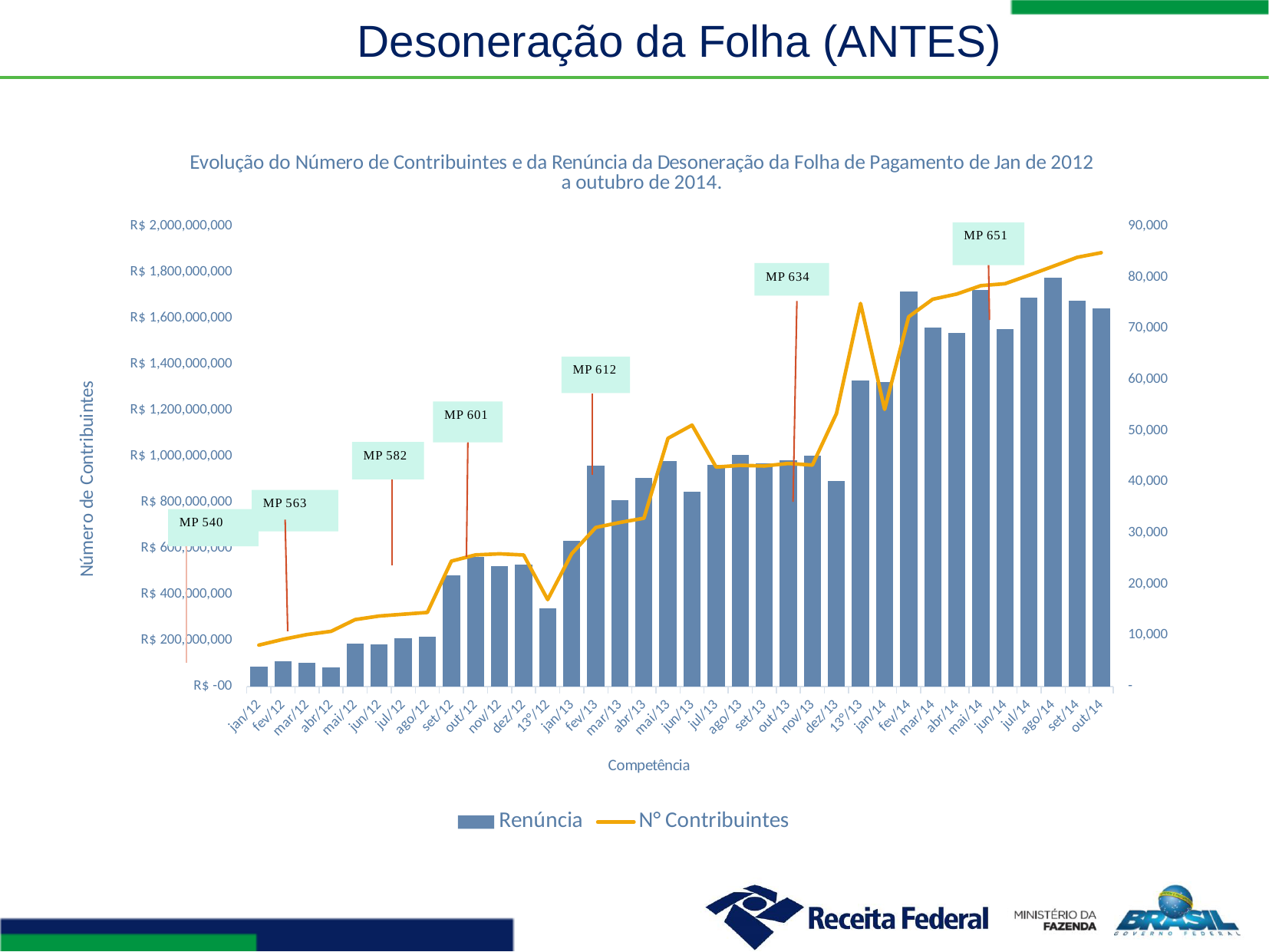

# Desoneração da Folha (ANTES)

### Chart: Evolução do Número de Contribuintes e da Renúncia da Desoneração da Folha de Pagamento de Jan de 2012 a outubro de 2014.

| Category | Renúncia | N° Contribuintes |
|---|---|---|
| jan/12 | 87796582.4816404 | 8095.0 |
| fev/12 | 111059685.370705 | 9218.0 |
| mar/12 | 103434614.656816 | 10157.0 |
| abr/12 | 81676387.2273904 | 10787.0 |
| mai/12 | 187659655.434866 | 13083.0 |
| jun/12 | 182707598.979303 | 13779.0 |
| jul/12 | 209684817.677601 | 14131.0 |
| ago/12 | 214960359.491523 | 14480.0 |
| set/12 | 482482048.657945 | 24518.0 |
| out/12 | 561653511.439809 | 25730.0 |
| nov/12 | 523160497.22103 | 25943.0 |
| dez/12 | 531014626.198158 | 25709.0 |
| 13°/12 | 338403546.740457 | 16983.0 |
| jan/13 | 634597118.517298 | 25980.0 |
| fev/13 | 961235914.644046 | 31100.0 |
| mar/13 | 808114496.709773 | 32068.0 |
| abr/13 | 907049583.443316 | 32907.0 |
| mai/13 | 979325638.095961 | 48538.0 |
| jun/13 | 847528234.151038 | 51120.0 |
| jul/13 | 963290435.134712 | 42911.0 |
| ago/13 | 1005961398.25362 | 43251.0 |
| set/13 | 968364910.274048 | 43123.0 |
| out/13 | 984475137.877748 | 43625.0 |
| nov/13 | 1002575515.99312 | 43300.0 |
| dez/13 | 891762840.18845 | 53373.0 |
| 13°/13 | 1330010000.0 | 74923.0 |
| jan/14 | 1321732344.07788 | 54187.0 |
| fev/14 | 1717582323.51726 | 72294.0 |
| mar/14 | 1558525612.60445 | 75732.0 |
| abr/14 | 1535762658.80206 | 76749.0 |
| mai/14 | 1721970663.89665 | 78387.0 |
| jun/14 | 1553993610.39051 | 78767.0 |
| jul/14 | 1688776905.68122 | 80429.0 |
| ago/14 | 1776468043.71727 | 82166.0 |
| set/14 | 1675016313.66323 | 83932.0 |
| out/14 | 1644618996.99927 | 84831.0 |